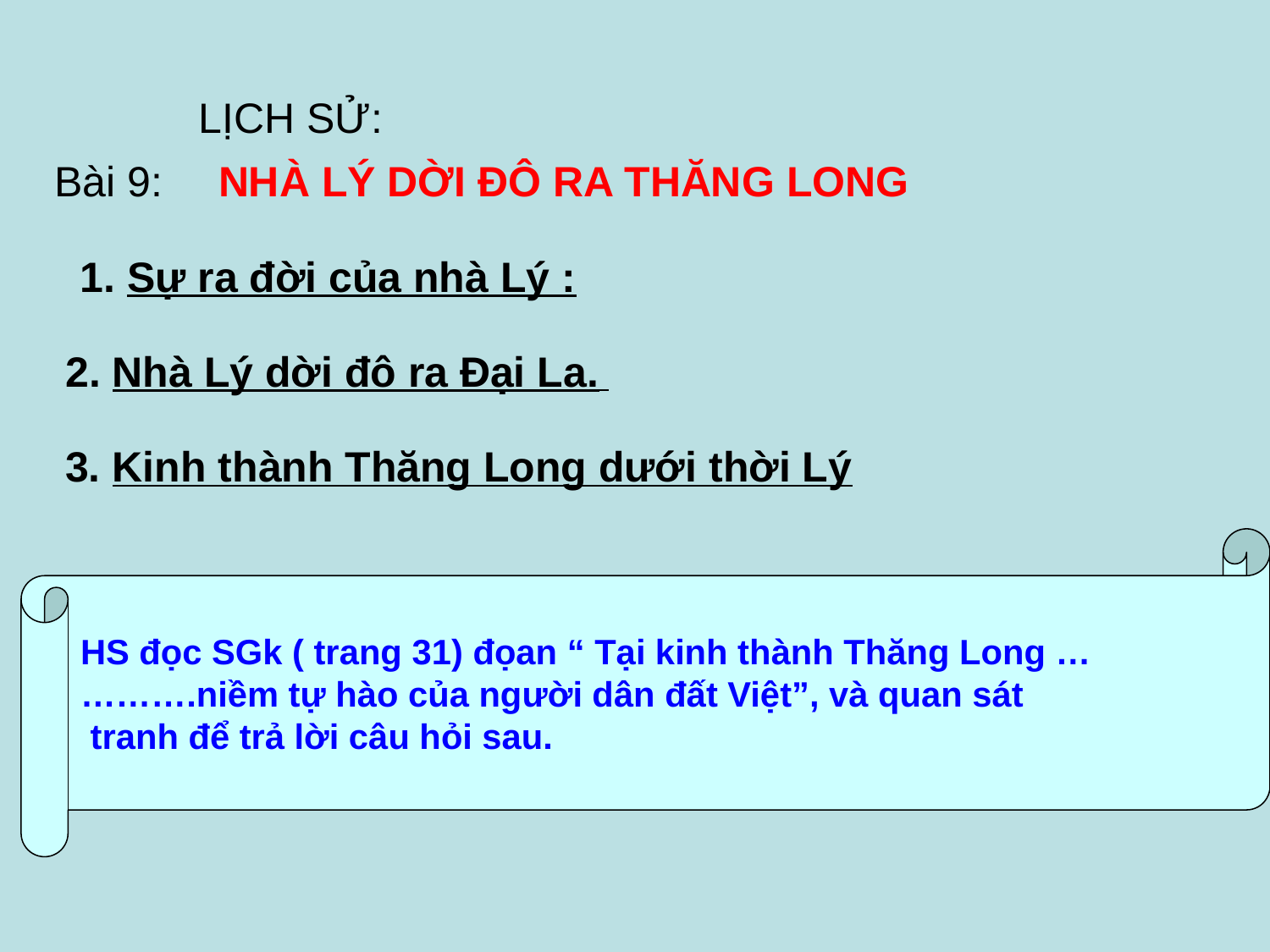

LỊCH SỬ:
Bài 9:
  NHÀ LÝ DỜI ĐÔ RA THĂNG LONG
1. Sự ra đời của nhà Lý :
2. Nhà Lý dời đô ra Đại La.
3. Kinh thành Thăng Long dưới thời Lý
HS đọc SGk ( trang 31) đọan “ Tại kinh thành Thăng Long …
……….niềm tự hào của người dân đất Việt”, và quan sát
 tranh để trả lời câu hỏi sau.